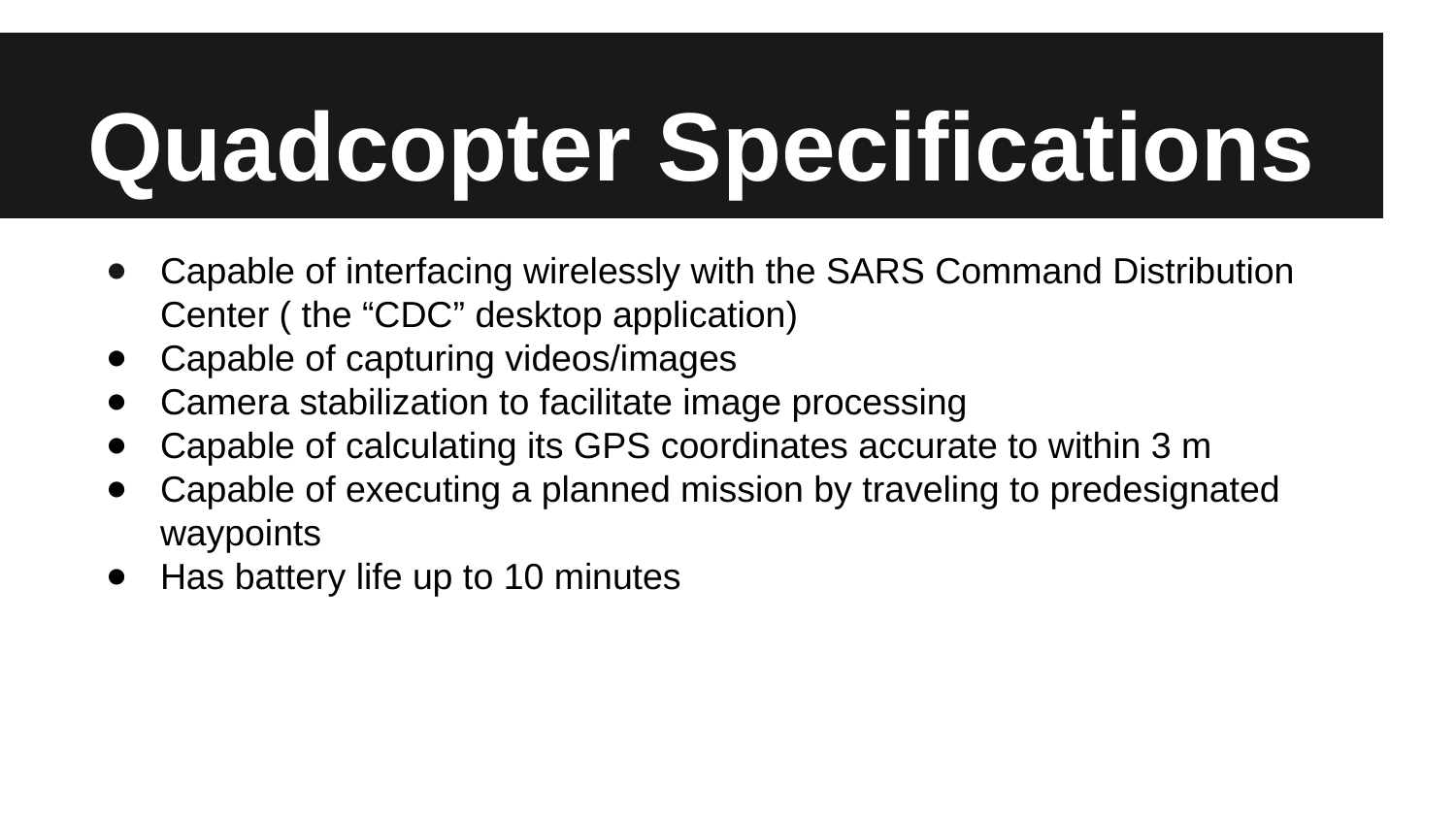

# Quadcopter Specifications
Capable of interfacing wirelessly with the SARS Command Distribution Center ( the “CDC” desktop application)
Capable of capturing videos/images
Camera stabilization to facilitate image processing
Capable of calculating its GPS coordinates accurate to within 3 m
Capable of executing a planned mission by traveling to predesignated waypoints
Has battery life up to 10 minutes